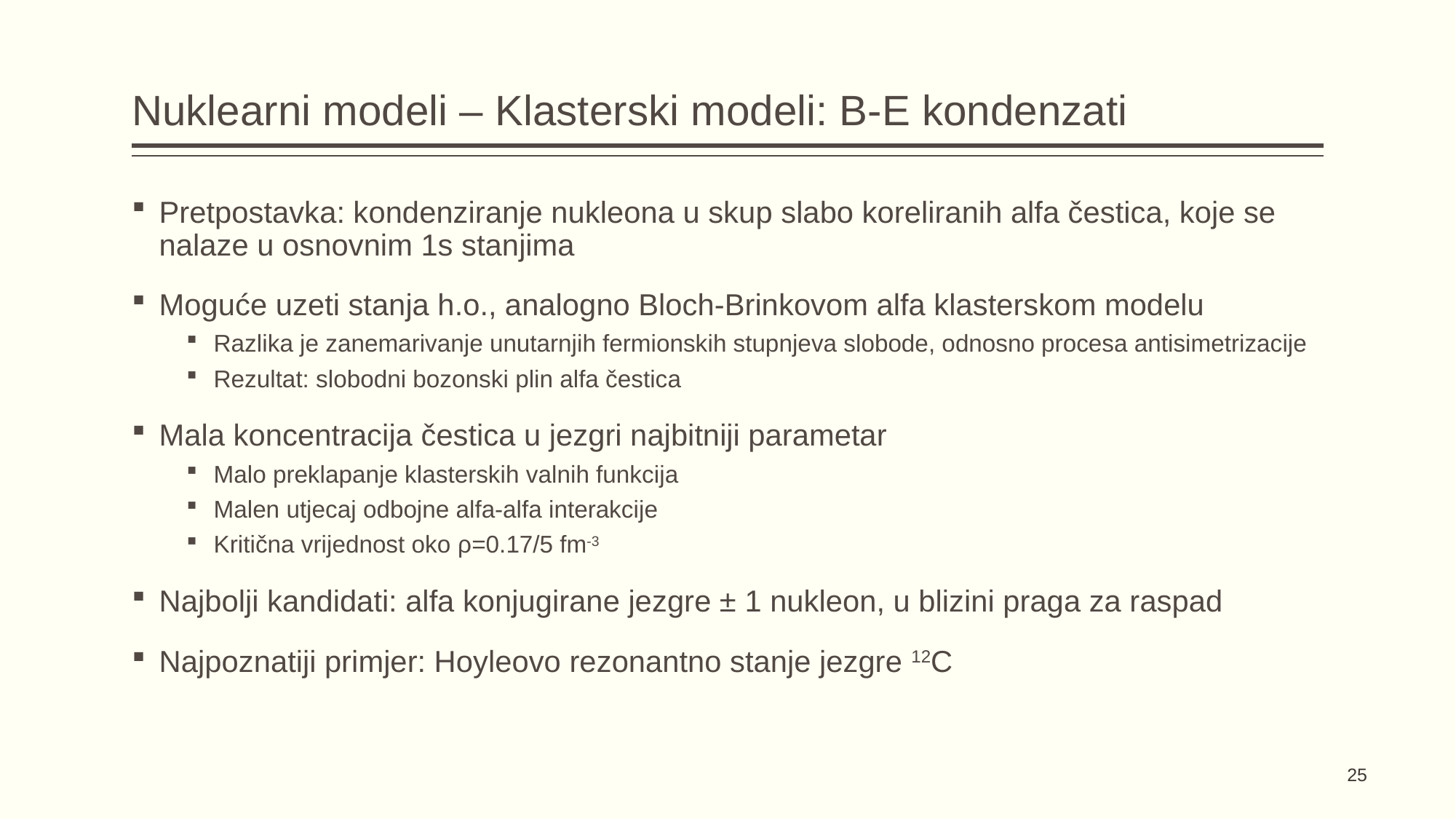

# Nuklearni modeli – Klasterski modeli: B-E kondenzati
Pretpostavka: kondenziranje nukleona u skup slabo koreliranih alfa čestica, koje se nalaze u osnovnim 1s stanjima
Moguće uzeti stanja h.o., analogno Bloch-Brinkovom alfa klasterskom modelu
Razlika je zanemarivanje unutarnjih fermionskih stupnjeva slobode, odnosno procesa antisimetrizacije
Rezultat: slobodni bozonski plin alfa čestica
Mala koncentracija čestica u jezgri najbitniji parametar
Malo preklapanje klasterskih valnih funkcija
Malen utjecaj odbojne alfa-alfa interakcije
Kritična vrijednost oko ρ=0.17/5 fm-3
Najbolji kandidati: alfa konjugirane jezgre ± 1 nukleon, u blizini praga za raspad
Najpoznatiji primjer: Hoyleovo rezonantno stanje jezgre 12C

25